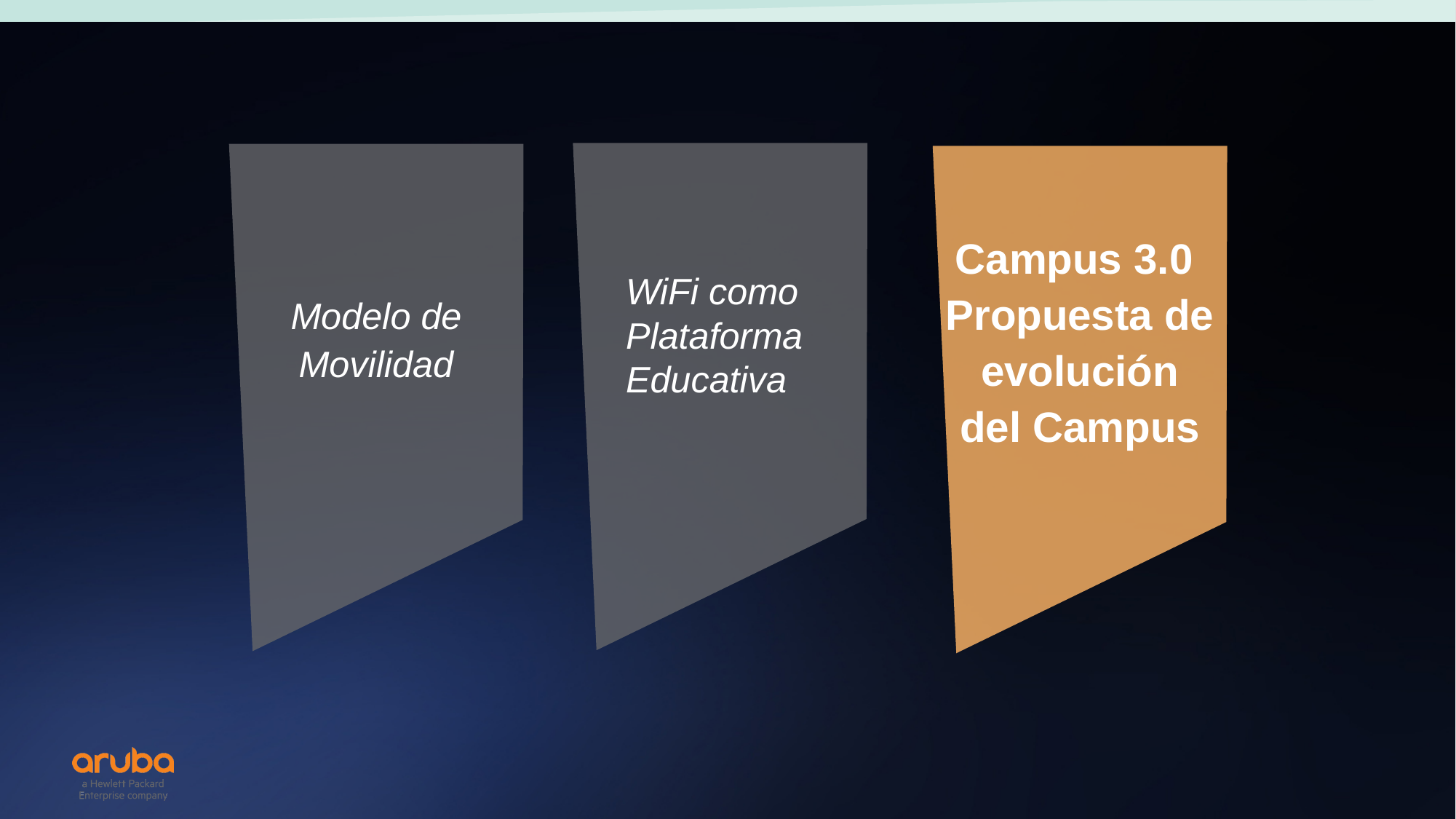

WiFi como Plataforma Educativa
Modelo de Movilidad

Campus 3.0
Propuesta de evolución del Campus